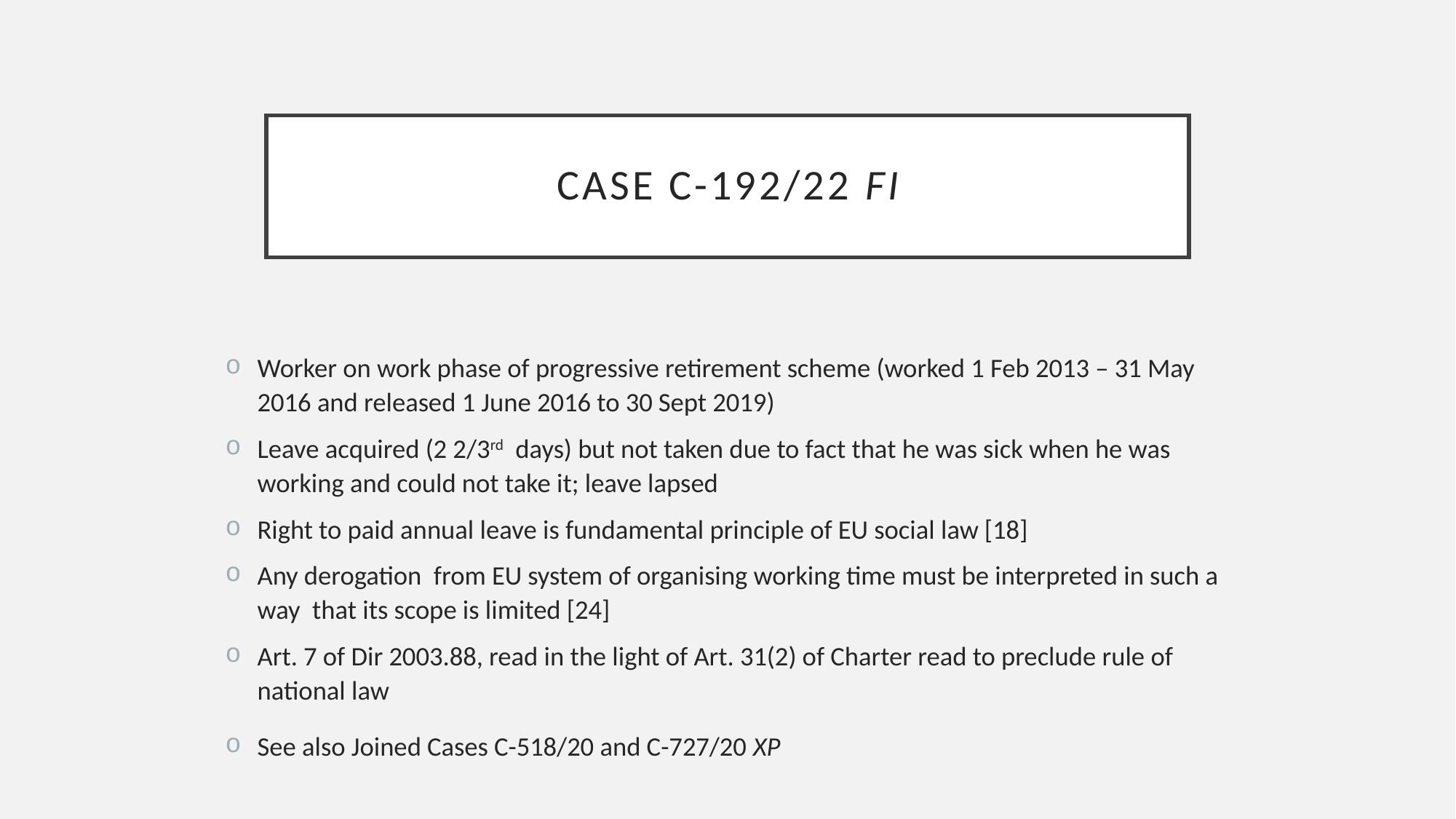

# Case C-192/22 FI

Worker on work phase of progressive retirement scheme (worked 1 Feb 2013 – 31 May 2016 and released 1 June 2016 to 30 Sept 2019)
Leave acquired (2 2/3rd  days) but not taken due to fact that he was sick when he was working and could not take it; leave lapsed
Right to paid annual leave is fundamental principle of EU social law [18]
Any derogation  from EU system of organising working time must be interpreted in such a way  that its scope is limited [24]
Art. 7 of Dir 2003.88, read in the light of Art. 31(2) of Charter read to preclude rule of national law
See also Joined Cases C-518/20 and C-727/20 XP